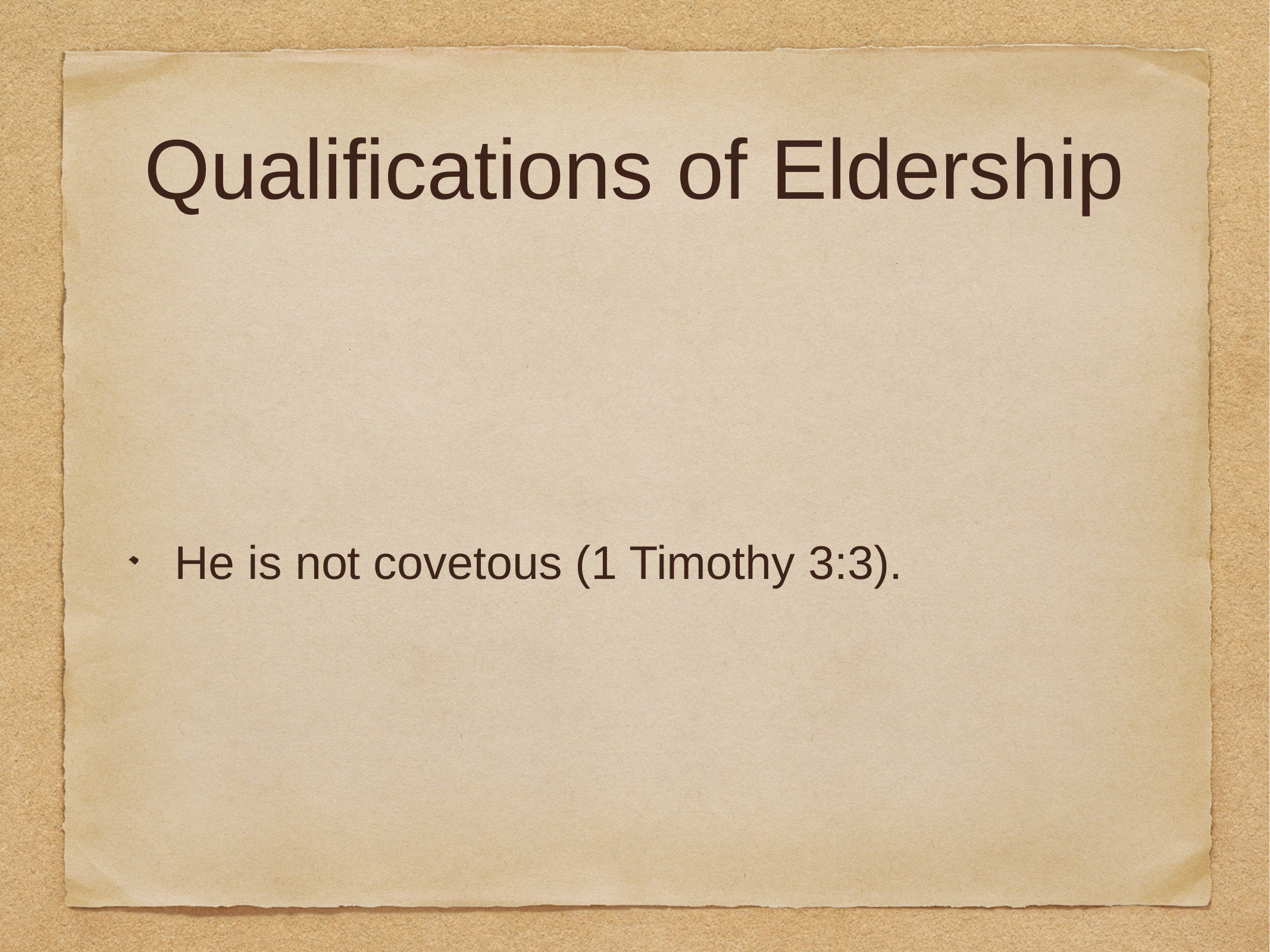

# Qualifications of Eldership
He is not covetous (1 Timothy 3:3).